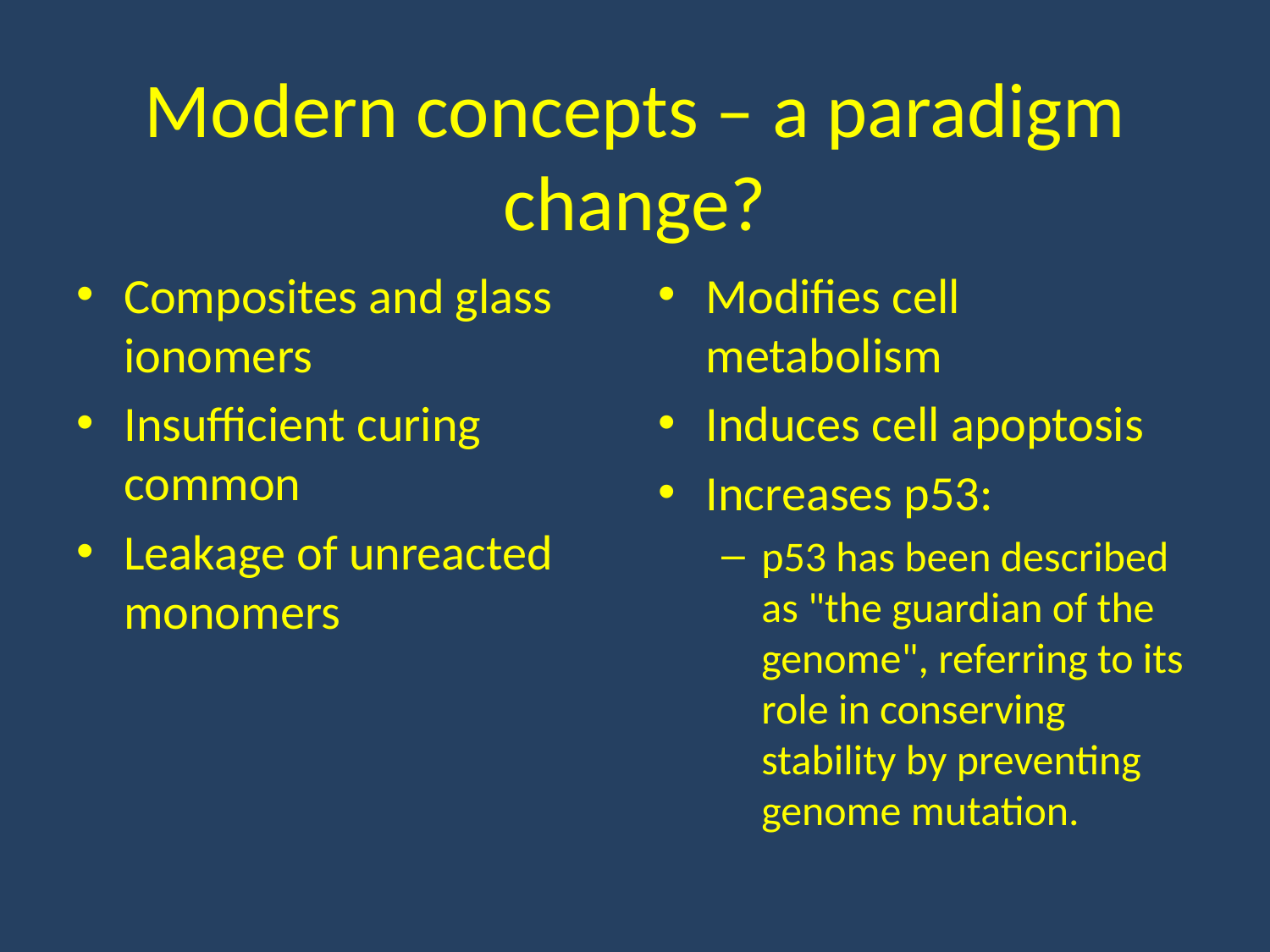

# Modern concepts – a paradigm change?
Composites and glass ionomers
Insufficient curing common
Leakage of unreacted monomers
Modifies cell metabolism
Induces cell apoptosis
Increases p53:
p53 has been described as "the guardian of the genome", referring to its role in conserving stability by preventing genome mutation.